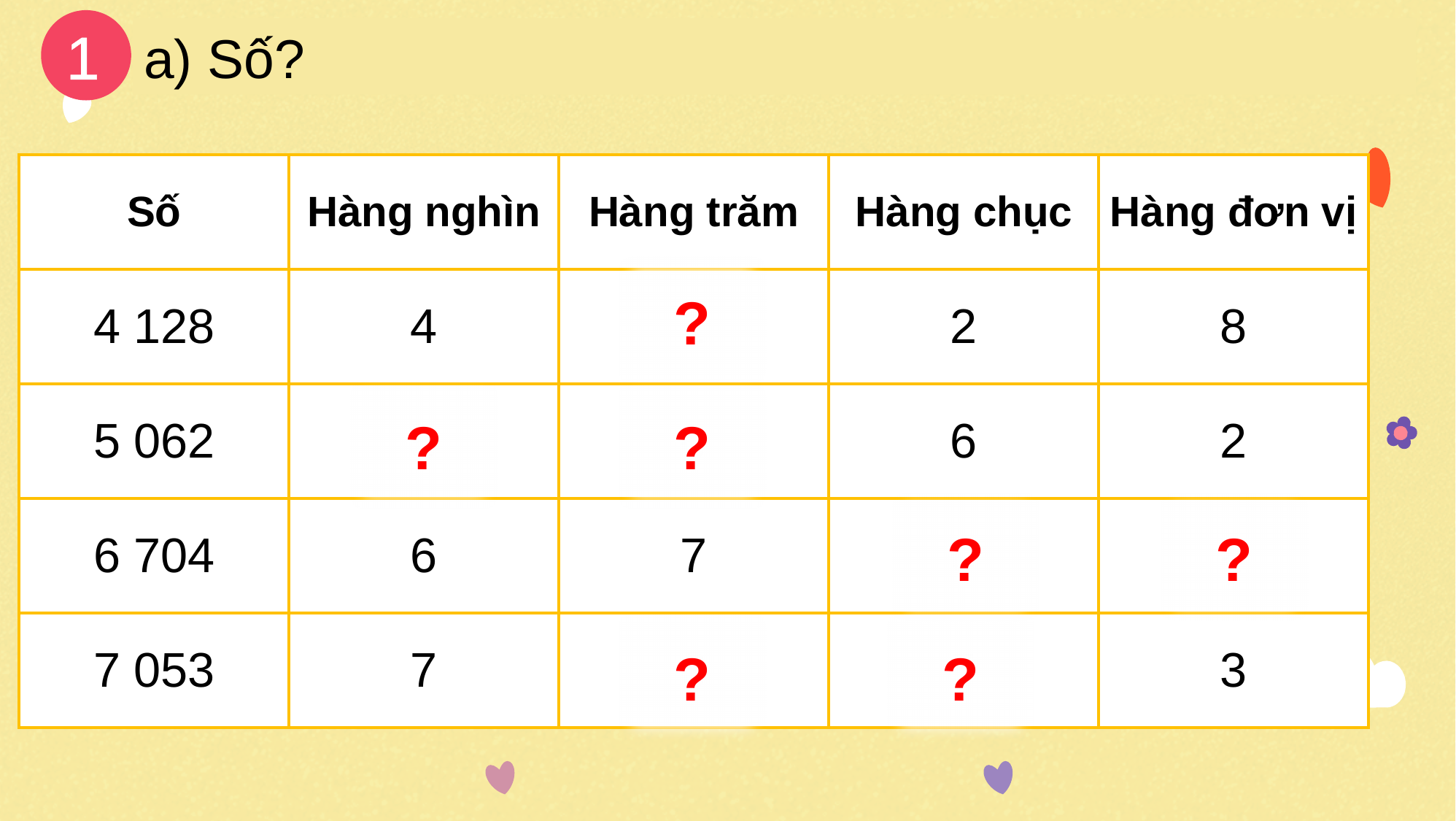

1

a) Số?
| Số | Hàng nghìn | Hàng trăm | Hàng chục | Hàng đơn vị |
| --- | --- | --- | --- | --- |
| 4 128 | 4 | 1 | 2 | 8 |
| 5 062 | 5 | 0 | 6 | 2 |
| 6 704 | 6 | 7 | 0 | 4 |
| 7 053 | 7 | 0 | 5 | 3 |
?
?
?
?
?
?
?